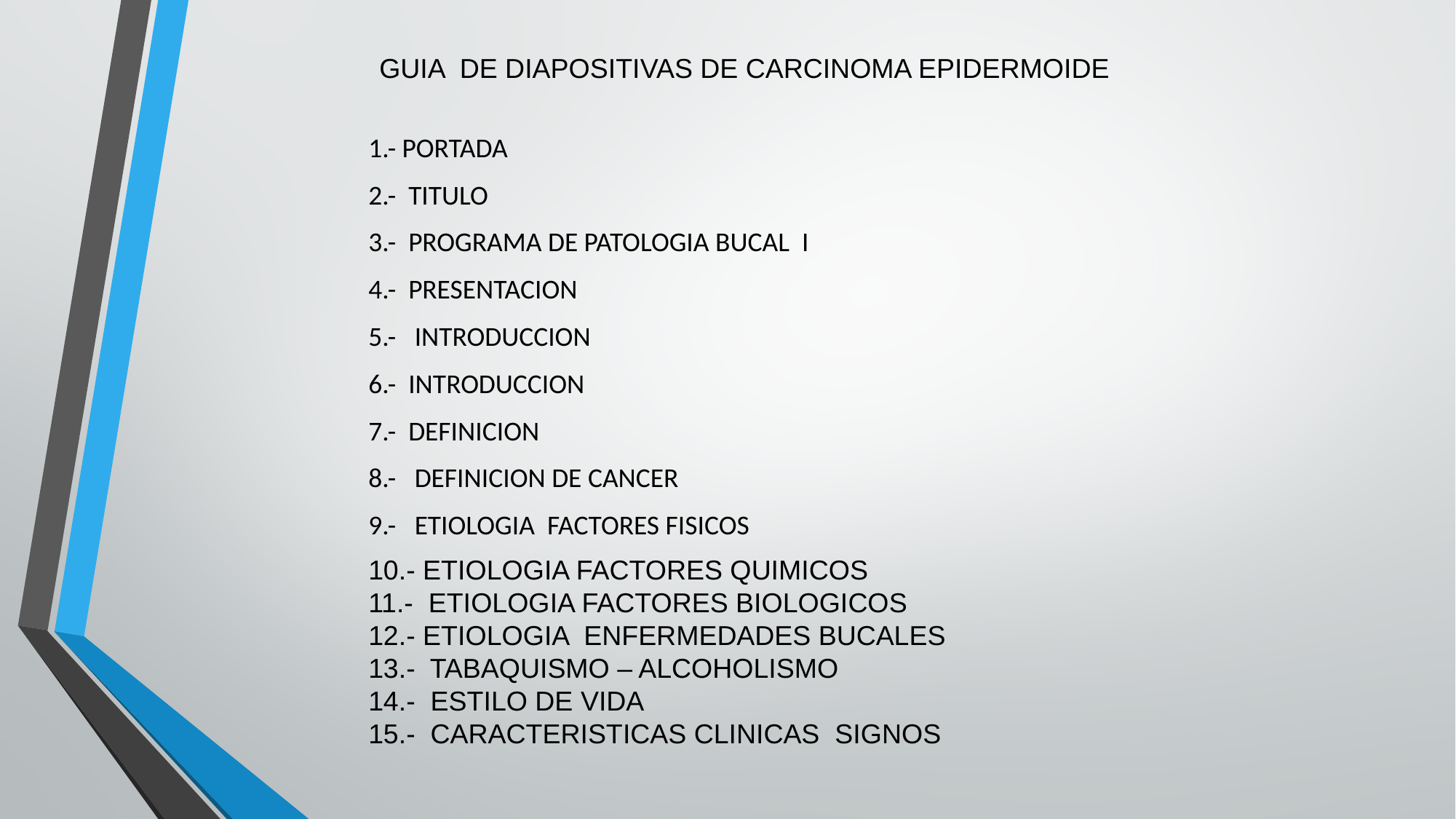

GUIA  DE DIAPOSITIVAS DE CARCINOMA EPIDERMOIDE
1.- PORTADA
2.-  TITULO
3.-  PROGRAMA DE PATOLOGIA BUCAL  I
4.-  PRESENTACION
5.-   INTRODUCCION
6.-  INTRODUCCION
7.-  DEFINICION
8.-   DEFINICION DE CANCER
9.-   ETIOLOGIA  FACTORES FISICOS
10.- ETIOLOGIA FACTORES QUIMICOS
11.-  ETIOLOGIA FACTORES BIOLOGICOS
12.- ETIOLOGIA  ENFERMEDADES BUCALES
13.-  TABAQUISMO – ALCOHOLISMO
14.-  ESTILO DE VIDA
15.-  CARACTERISTICAS CLINICAS  SIGNOS